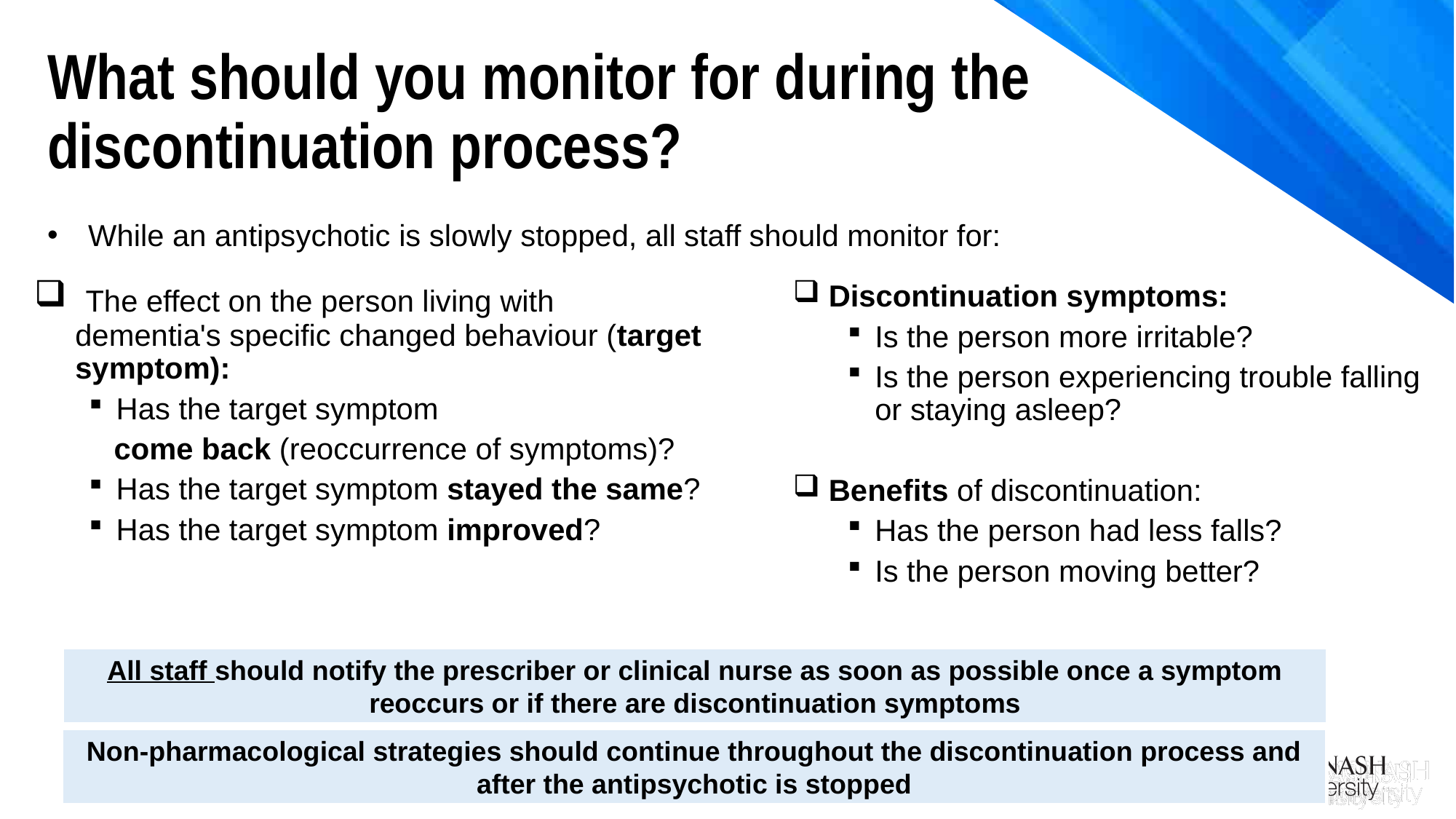

What should you monitor for during the discontinuation process?
While an antipsychotic is slowly stopped, all staff should monitor for:

 The effect on the person living with dementia's specific changed behaviour (target symptom):
Has the target symptom
   come back (reoccurrence of symptoms)?
Has the target symptom stayed the same?
Has the target symptom improved?

 Discontinuation symptoms:
Is the person more irritable?
Is the person experiencing trouble falling or staying asleep?

 Benefits of discontinuation:
Has the person had less falls?
Is the person moving better?

All staff should notify the prescriber or clinical nurse as soon as possible once a symptom reoccurs or if there are discontinuation symptoms
Non-pharmacological strategies should continue throughout the discontinuation process and after the antipsychotic is stopped